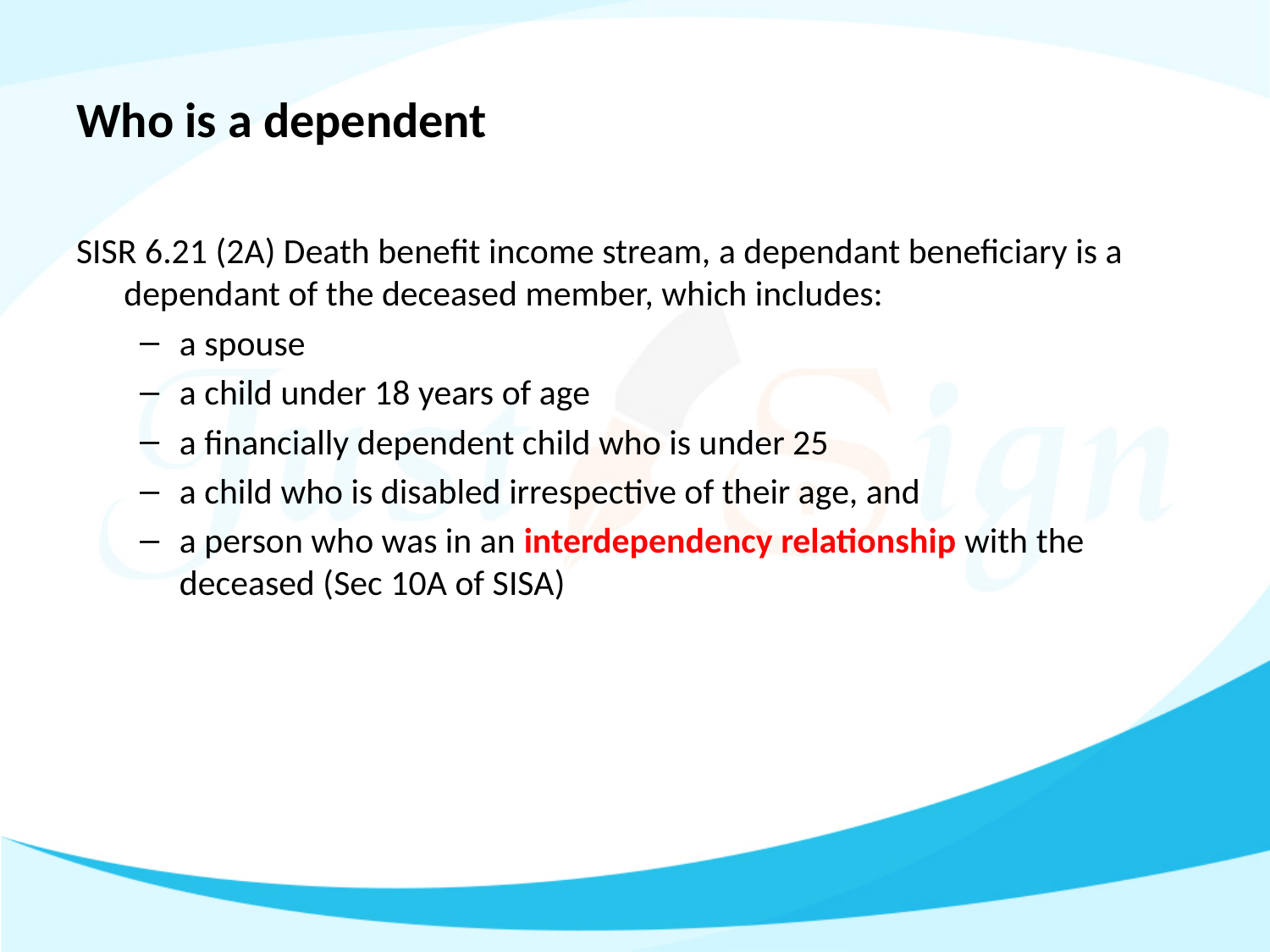

# Who is a dependent
SISR 6.21 (2A) Death benefit income stream, a dependant beneficiary is a dependant of the deceased member, which includes:
a spouse
a child under 18 years of age
a financially dependent child who is under 25
a child who is disabled irrespective of their age, and
a person who was in an interdependency relationship with the deceased (Sec 10A of SISA)